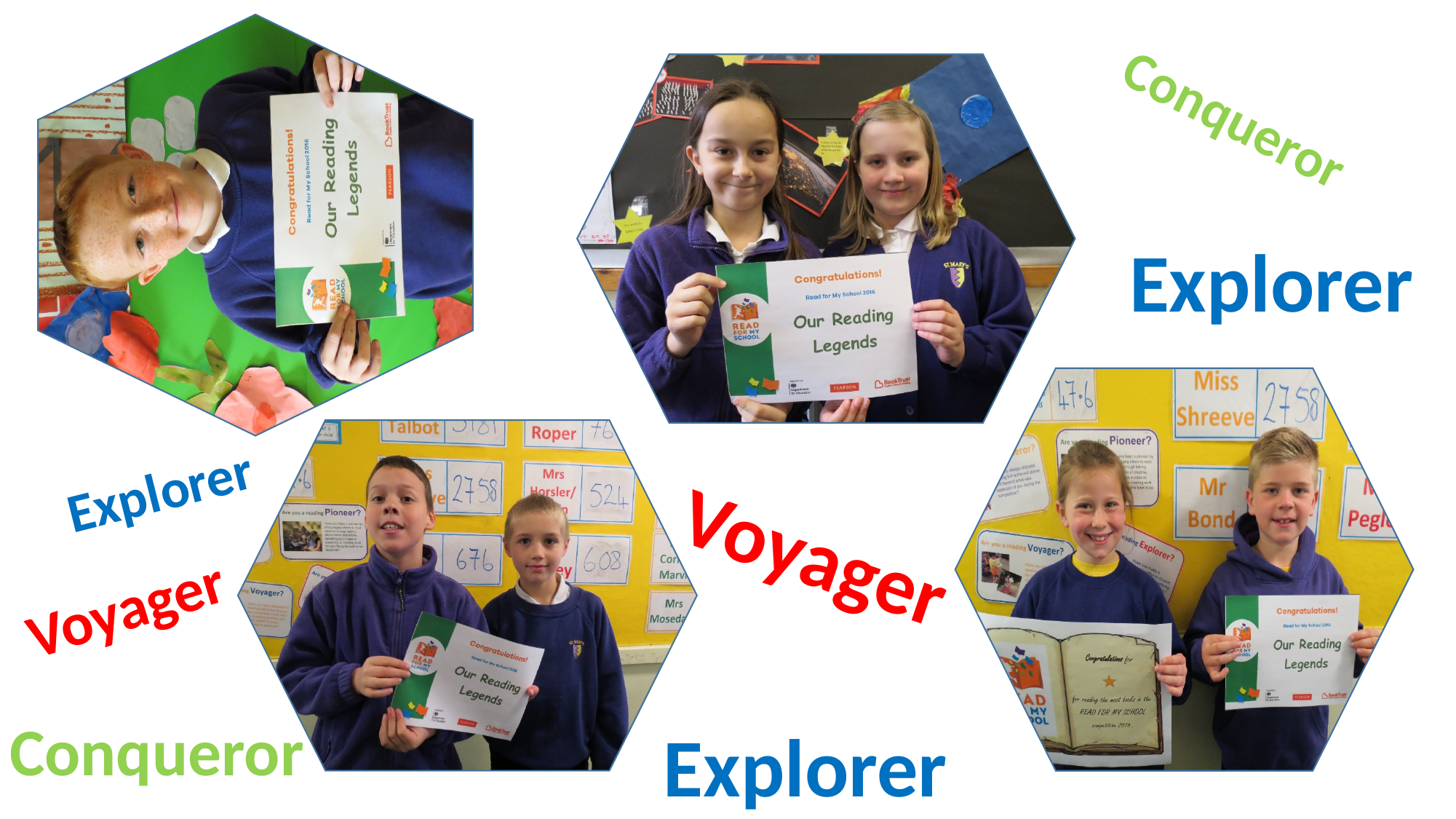

Conqueror
Explorer

Explorer
Voyager
Voyager
Conqueror
Explorer